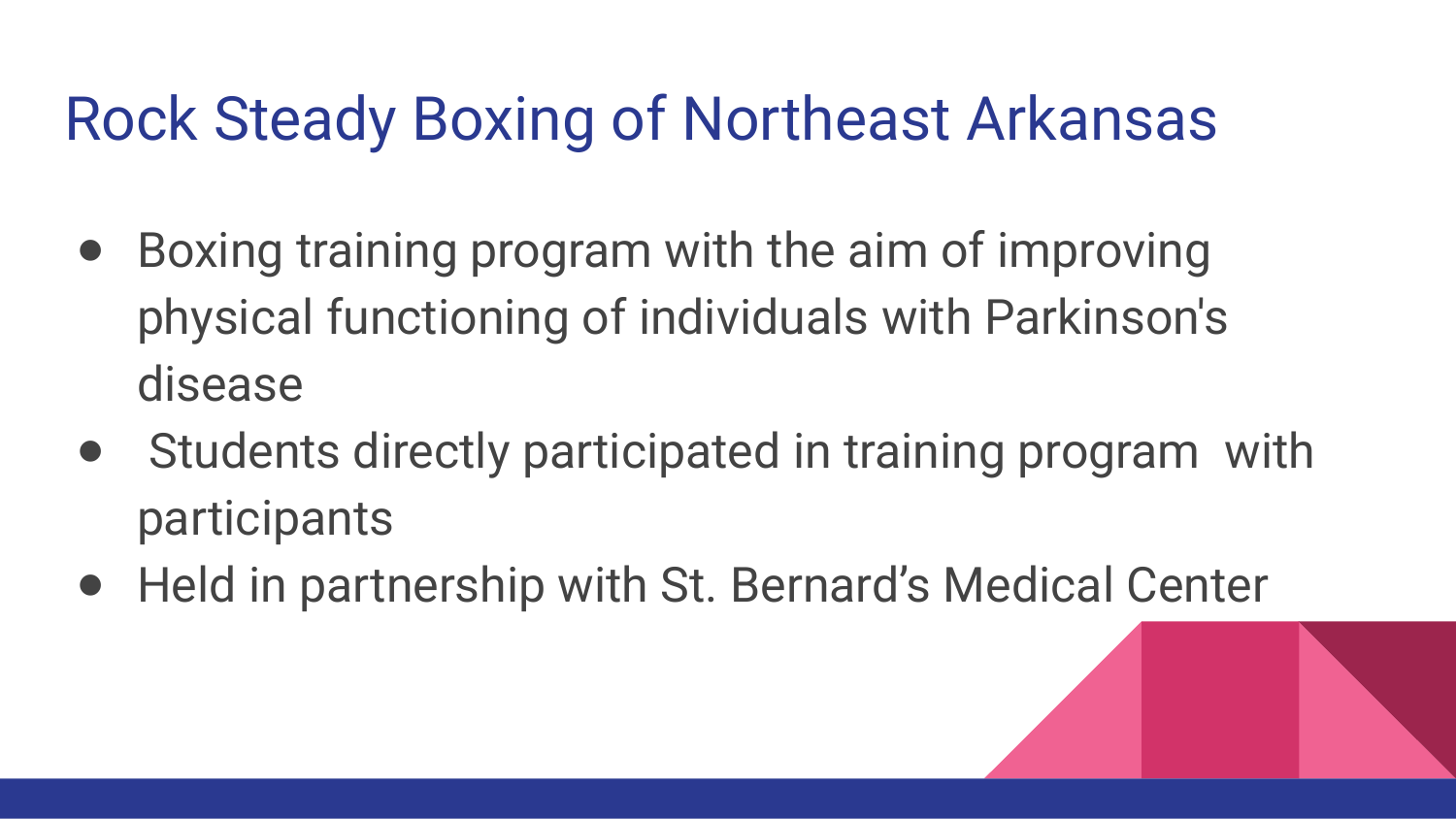

# Rock Steady Boxing of Northeast Arkansas
Boxing training program with the aim of improving physical functioning of individuals with Parkinson's disease
 Students directly participated in training program  with participants
Held in partnership with St. Bernard’s Medical Center